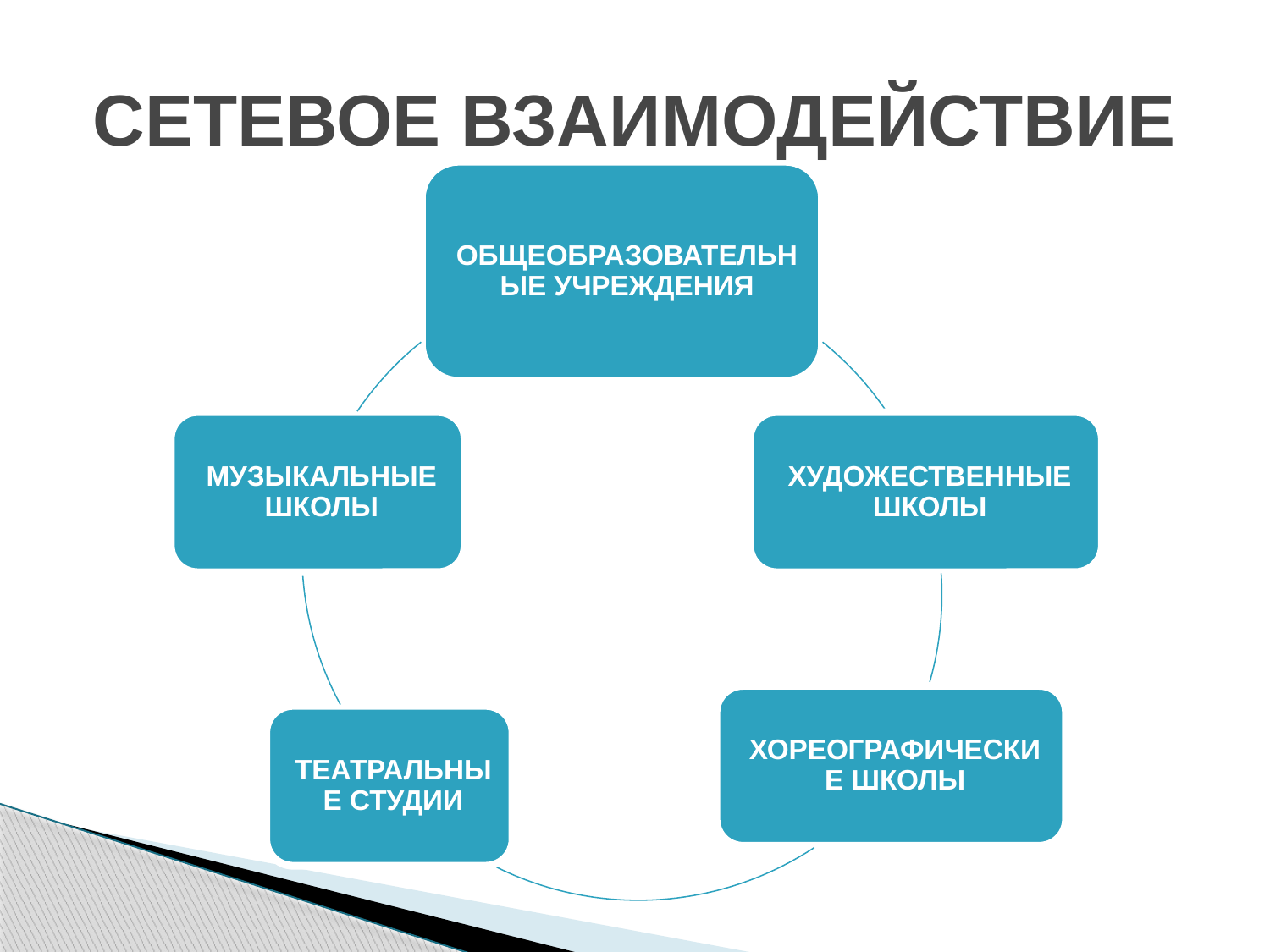

# СЕТЕВОЕ ВЗАИМОДЕЙСТВИЕ
ОБЩЕОБРАЗОВАТЕЛЬНЫЕ УЧРЕЖДЕНИЯ
ХУДОЖЕСТВЕННЫЕ ШКОЛЫ
ХОРЕОГРАФИЧЕСКИЕ ШКОЛЫ
ТЕАТРАЛЬНЫЕ СТУДИИ
МУЗЫКАЛЬНЫЕ ШКОЛЫ